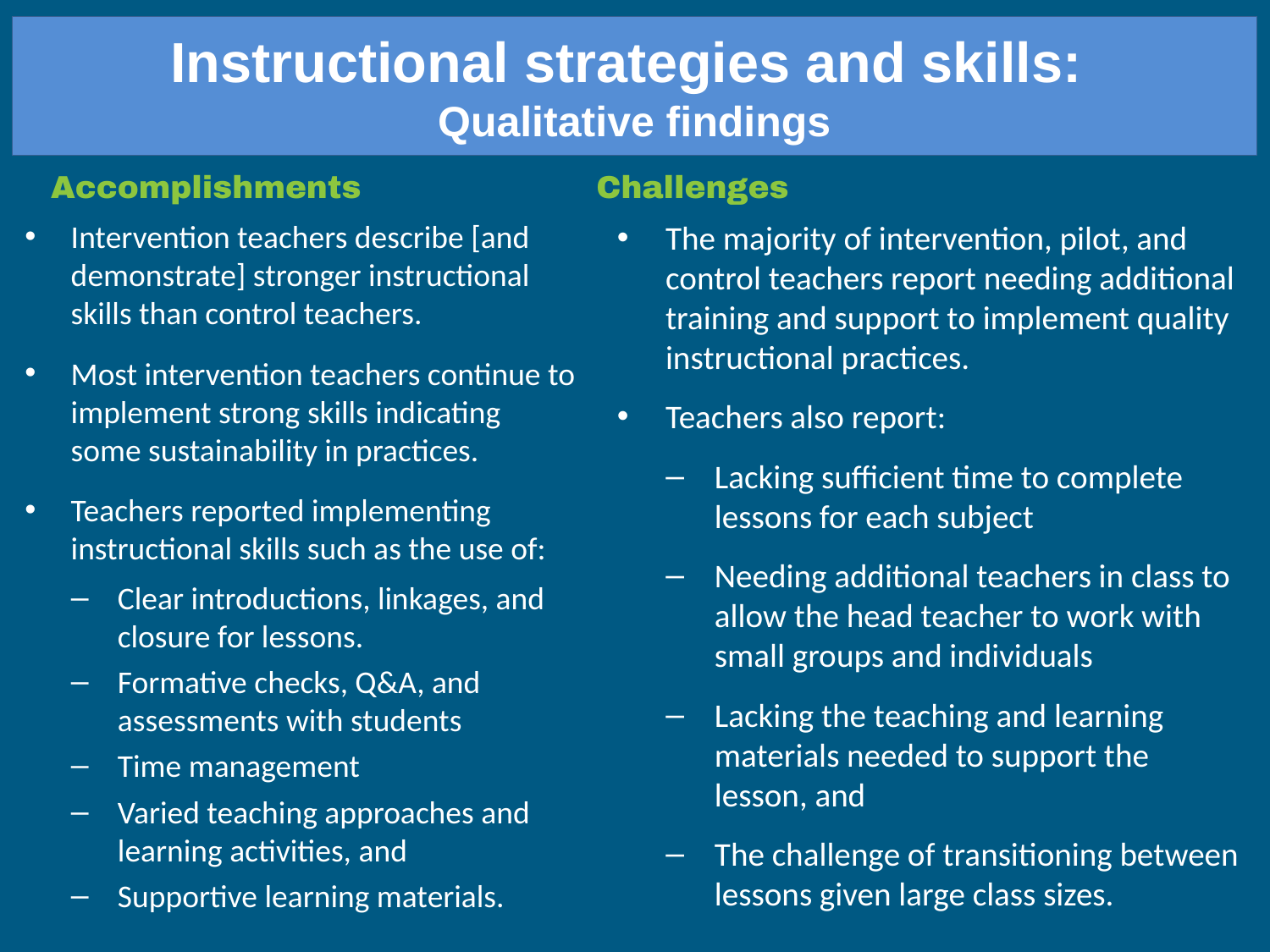

Instructional strategies and skills:
Qualitative findings
Accomplishments
Challenges
The majority of intervention, pilot, and control teachers report needing additional training and support to implement quality instructional practices.
Teachers also report:
Lacking sufficient time to complete lessons for each subject
Needing additional teachers in class to allow the head teacher to work with small groups and individuals
Lacking the teaching and learning materials needed to support the lesson, and
The challenge of transitioning between lessons given large class sizes.

Intervention teachers describe [and demonstrate] stronger instructional skills than control teachers.
Most intervention teachers continue to implement strong skills indicating some sustainability in practices.
Teachers reported implementing instructional skills such as the use of:
Clear introductions, linkages, and closure for lessons.
Formative checks, Q&A, and assessments with students
Time management
Varied teaching approaches and learning activities, and
Supportive learning materials.